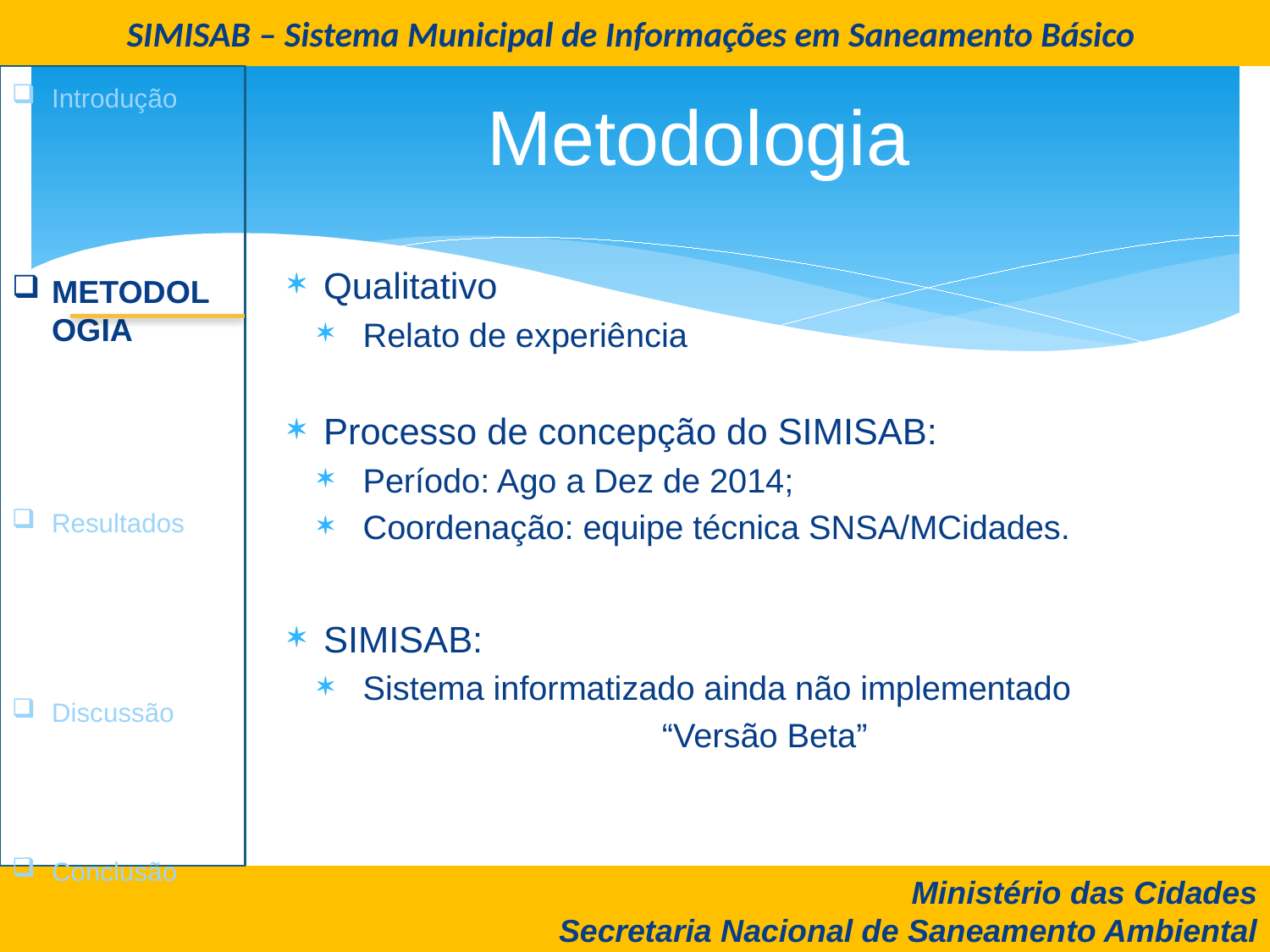

SIMISAB – Sistema Municipal de Informações em Saneamento Básico
# Metodologia

Introdução

Metodologia

Resultados

Discussão

Conclusão
Qualitativo
Relato de experiência

Processo de concepção do SIMISAB:
Período: Ago a Dez de 2014;
Coordenação: equipe técnica SNSA/MCidades.

SIMISAB:
Sistema informatizado ainda não implementado
“Versão Beta”
Ministério das Cidades
Secretaria Nacional de Saneamento Ambiental